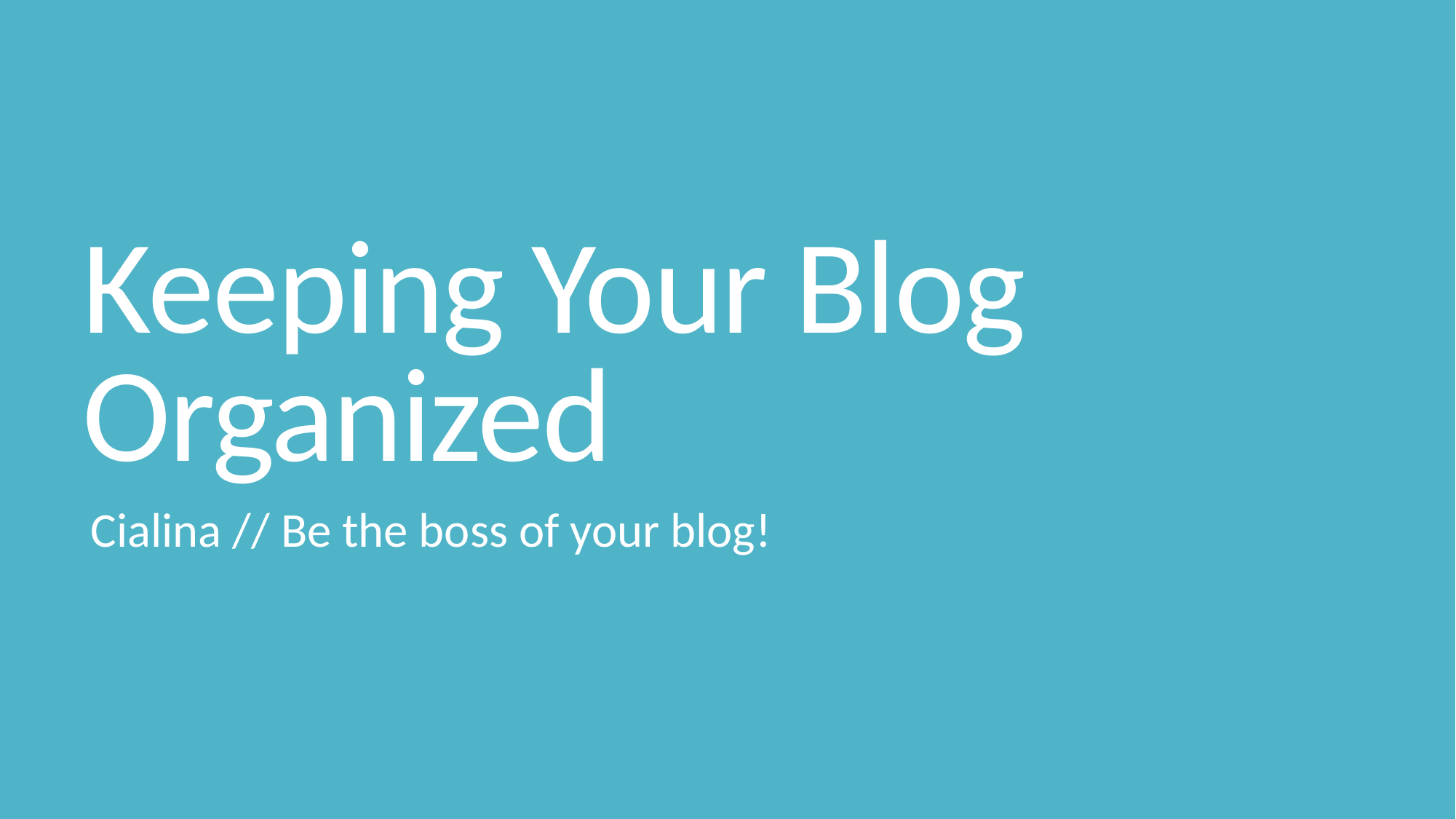

# Keeping Your Blog Organized
Cialina // Be the boss of your blog!